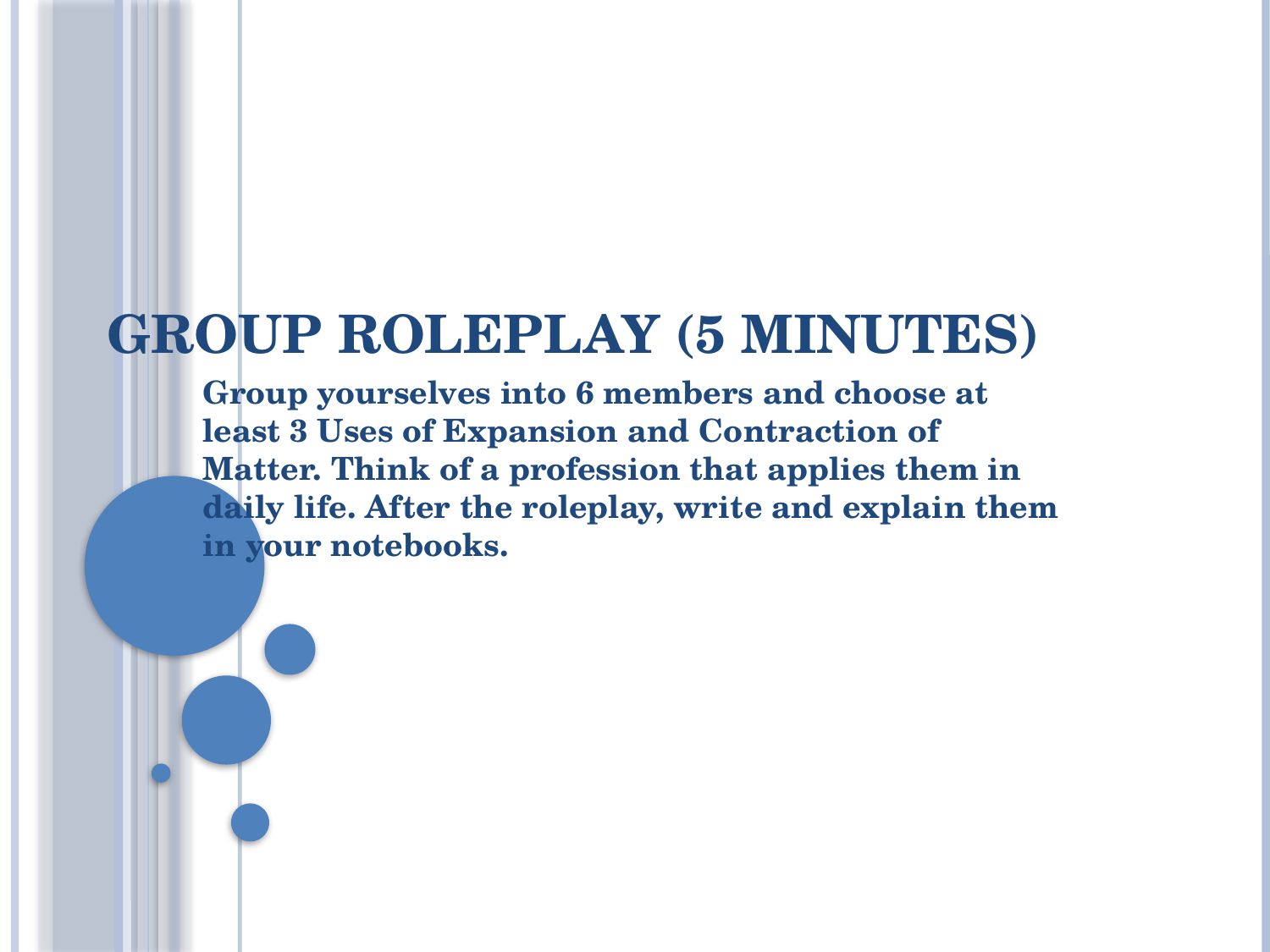

# Group Roleplay (5 minutes)
Group yourselves into 6 members and choose at least 3 Uses of Expansion and Contraction of Matter. Think of a profession that applies them in daily life. After the roleplay, write and explain them in your notebooks.